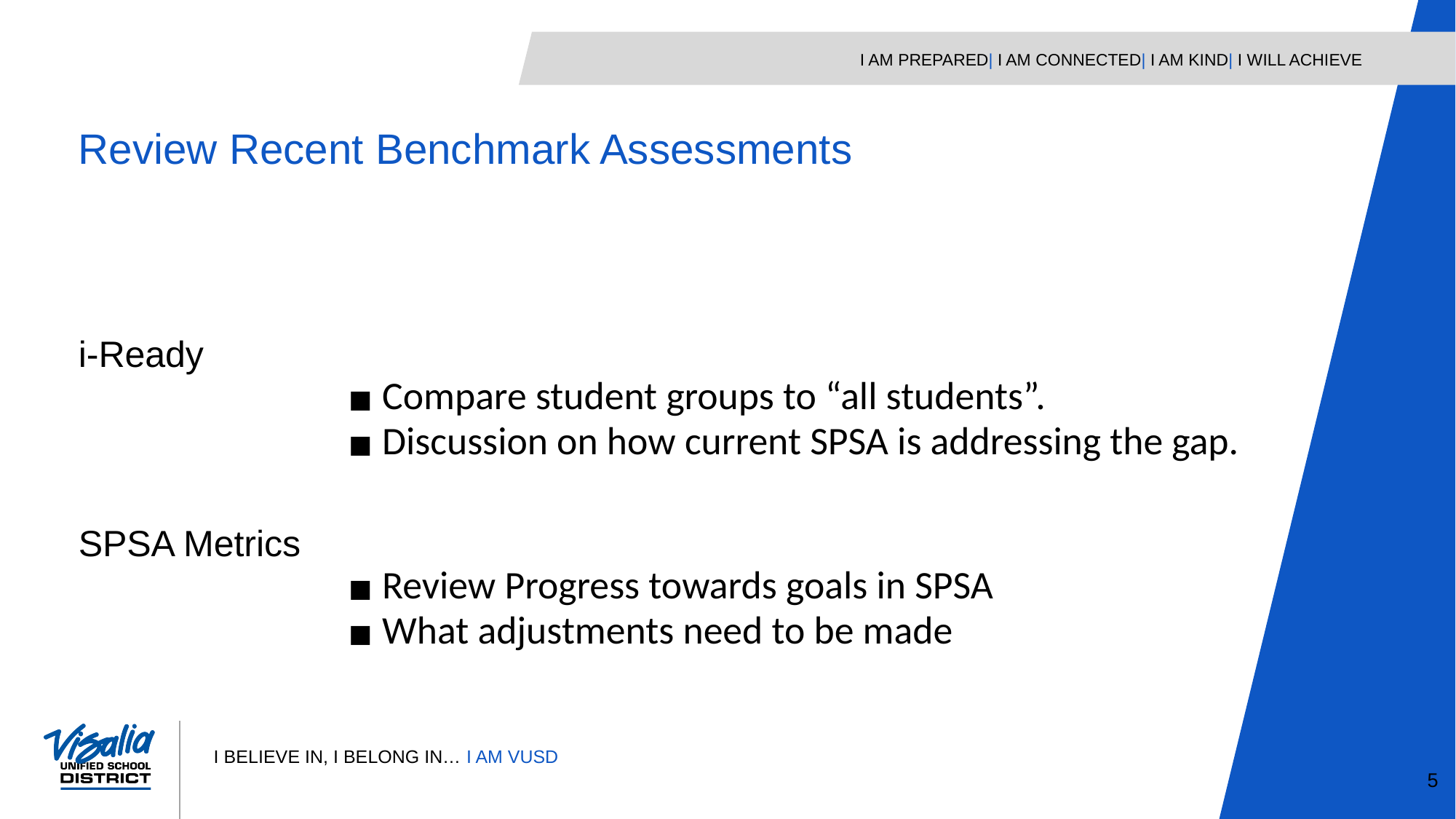

Review Recent Benchmark Assessments

i-Ready
Compare student groups to “all students”.
Discussion on how current SPSA is addressing the gap.

SPSA Metrics
Review Progress towards goals in SPSA
What adjustments need to be made

5